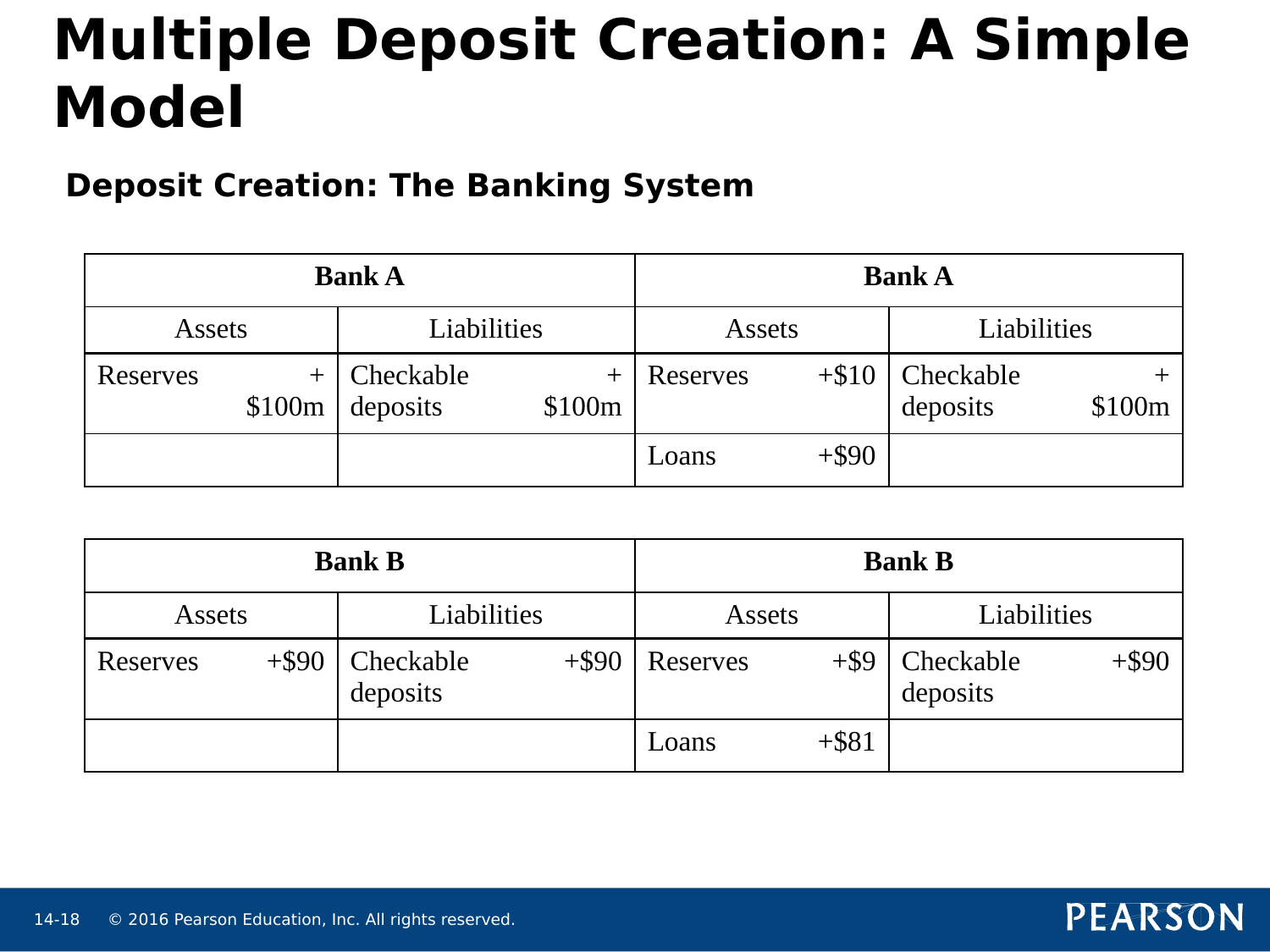

# Multiple Deposit Creation: A Simple Model
Deposit Creation: The Banking System
| Bank A |  |  |  | Bank A |  |  |  |
| --- | --- | --- | --- | --- | --- | --- | --- |
| Assets |  | Liabilities |  | Assets |  | Liabilities |  |
| Reserves | +$100m | Checkable deposits | +$100m | Reserves | +$10 | Checkable deposits | +$100m |
|  |  |  |  | Loans | +$90 |  |  |
|  |  |  |  |  |  |  |  |
| Bank B |  |  |  | Bank B |  |  |  |
| Assets |  | Liabilities |  | Assets |  | Liabilities |  |
| Reserves | +$90 | Checkable deposits | +$90 | Reserves | +$9 | Checkable deposits | +$90 |
|  |  |  |  | Loans | +$81 |  |  |